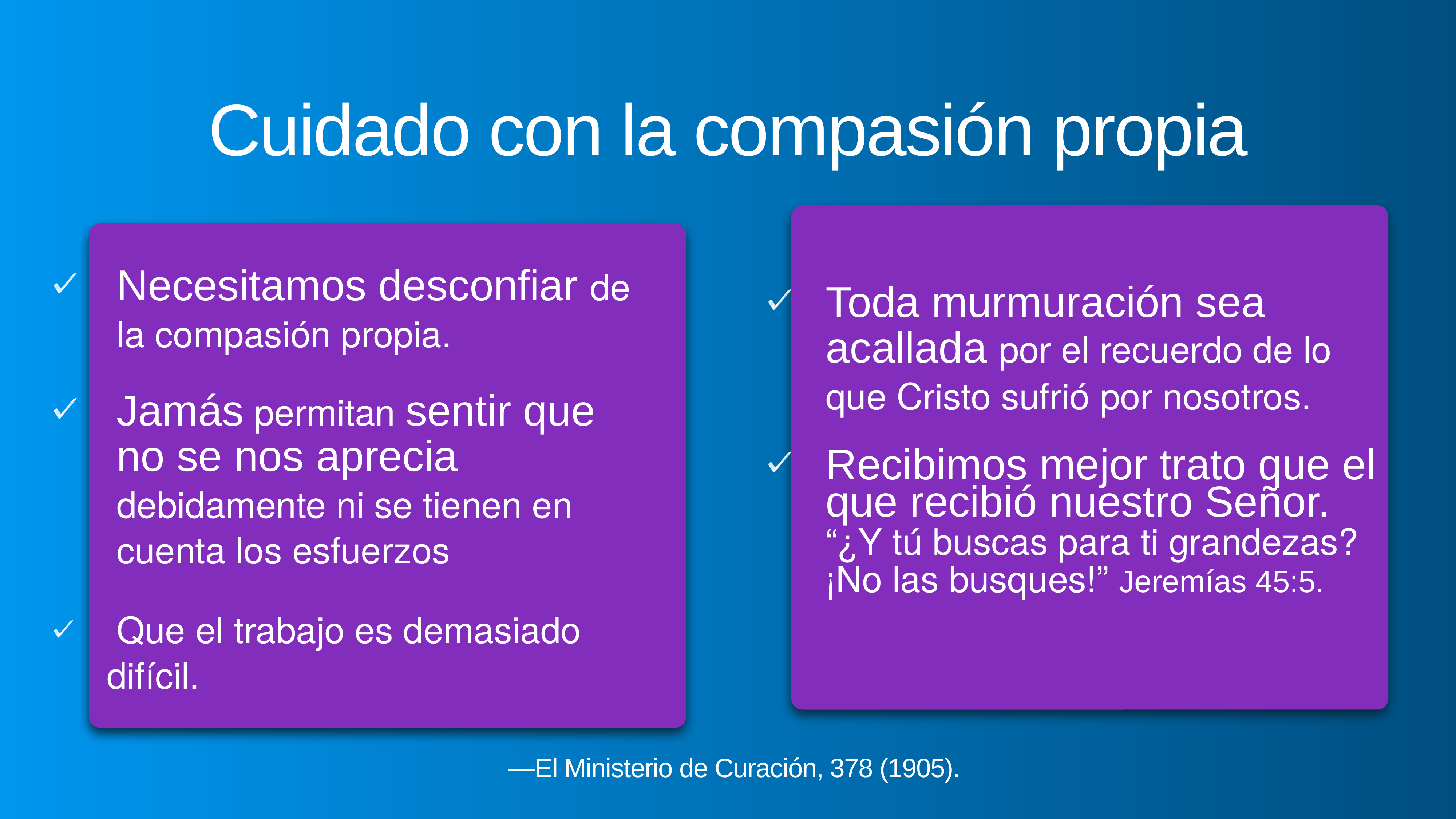

# Cuidado con la compasión propia

Necesitamos desconfiar de la compasión propia.
Jamás permitan sentir que no se nos aprecia debidamente ni se tienen en cuenta los esfuerzos
 Que el trabajo es demasiado difícil.
Toda murmuración sea acallada por el recuerdo de lo que Cristo sufrió por nosotros.
Recibimos mejor trato que el que recibió nuestro Señor. “¿Y tú buscas para ti grandezas? ¡No las busques!” Jeremías 45:5.
—El Ministerio de Curación, 378 (1905).